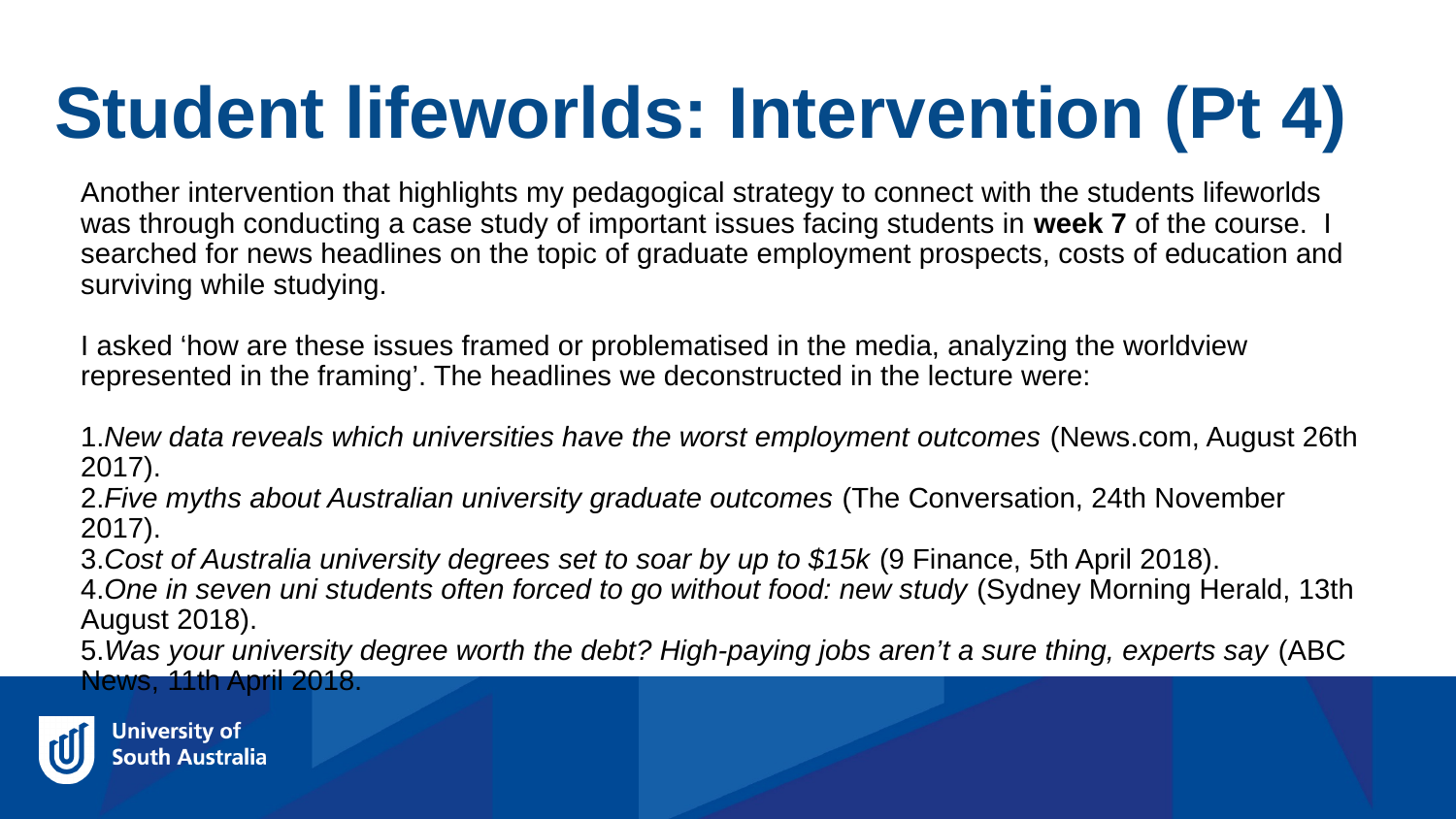

Student lifeworlds: Intervention (Pt 4)
Another intervention that highlights my pedagogical strategy to connect with the students lifeworlds was through conducting a case study of important issues facing students in week 7 of the course.  I searched for news headlines on the topic of graduate employment prospects, costs of education and surviving while studying.

I asked ‘how are these issues framed or problematised in the media, analyzing the worldview represented in the framing’. The headlines we deconstructed in the lecture were:

1.New data reveals which universities have the worst employment outcomes (News.com, August 26th 2017).
2.Five myths about Australian university graduate outcomes (The Conversation, 24th November 2017).
3.Cost of Australia university degrees set to soar by up to $15k (9 Finance, 5th April 2018).
4.One in seven uni students often forced to go without food: new study (Sydney Morning Herald, 13th August 2018).
5.Was your university degree worth the debt? High-paying jobs aren’t a sure thing, experts say (ABC News, 11th April 2018.